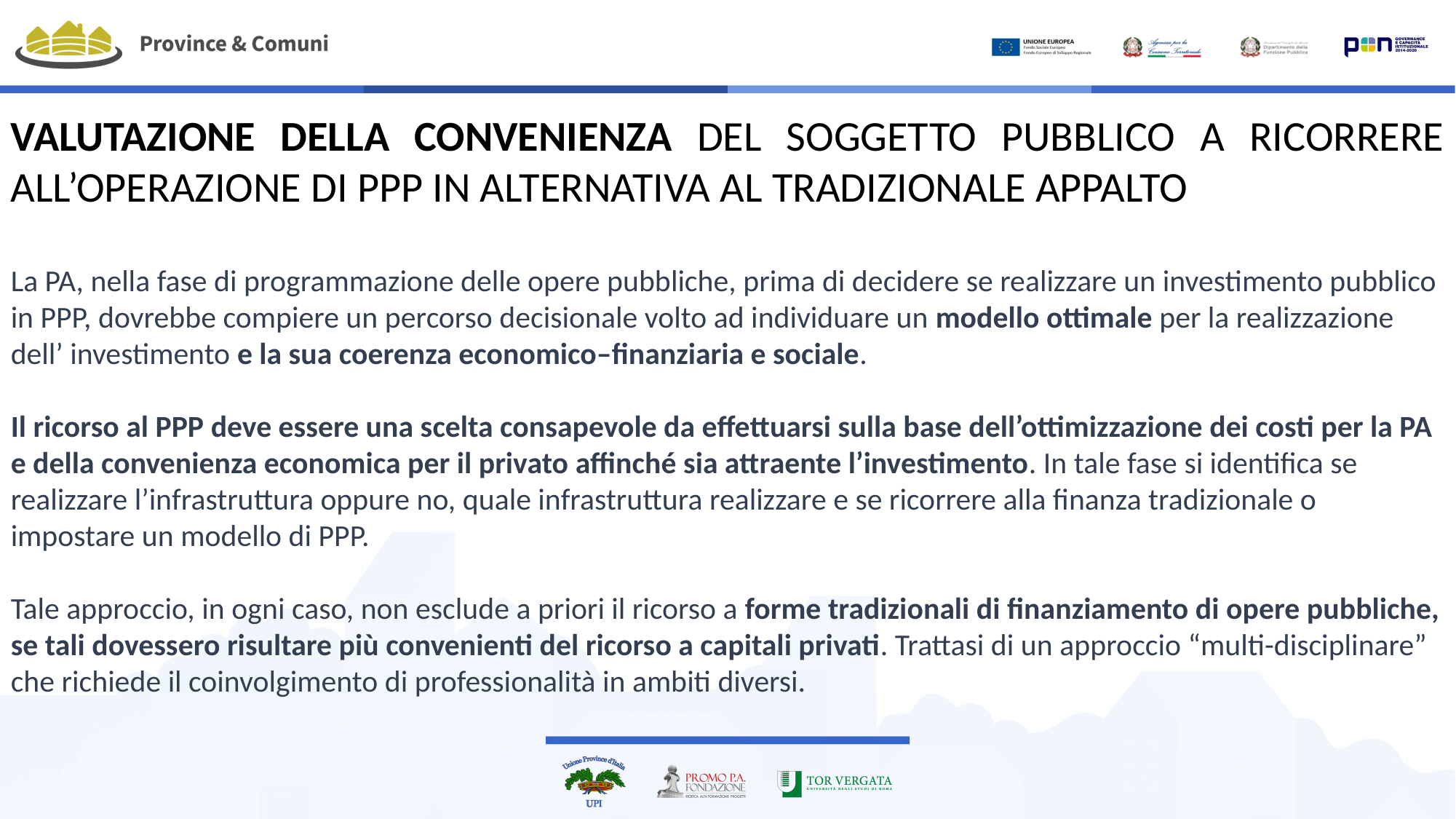

VALUTAZIONE DELLA CONVENIENZA DEL SOGGETTO PUBBLICO A RICORRERE ALL’OPERAZIONE DI PPP IN ALTERNATIVA AL TRADIZIONALE APPALTO

La PA, nella fase di programmazione delle opere pubbliche, prima di decidere se realizzare un investimento pubblico in PPP, dovrebbe compiere un percorso decisionale volto ad individuare un modello ottimale per la realizzazione dell’ investimento e la sua coerenza economico–finanziaria e sociale.

Il ricorso al PPP deve essere una scelta consapevole da effettuarsi sulla base dell’ottimizzazione dei costi per la PA e della convenienza economica per il privato affinché sia attraente l’investimento. In tale fase si identifica se realizzare l’infrastruttura oppure no, quale infrastruttura realizzare e se ricorrere alla finanza tradizionale o impostare un modello di PPP.

Tale approccio, in ogni caso, non esclude a priori il ricorso a forme tradizionali di finanziamento di opere pubbliche, se tali dovessero risultare più convenienti del ricorso a capitali privati. Trattasi di un approccio “multi-disciplinare” che richiede il coinvolgimento di professionalità in ambiti diversi.